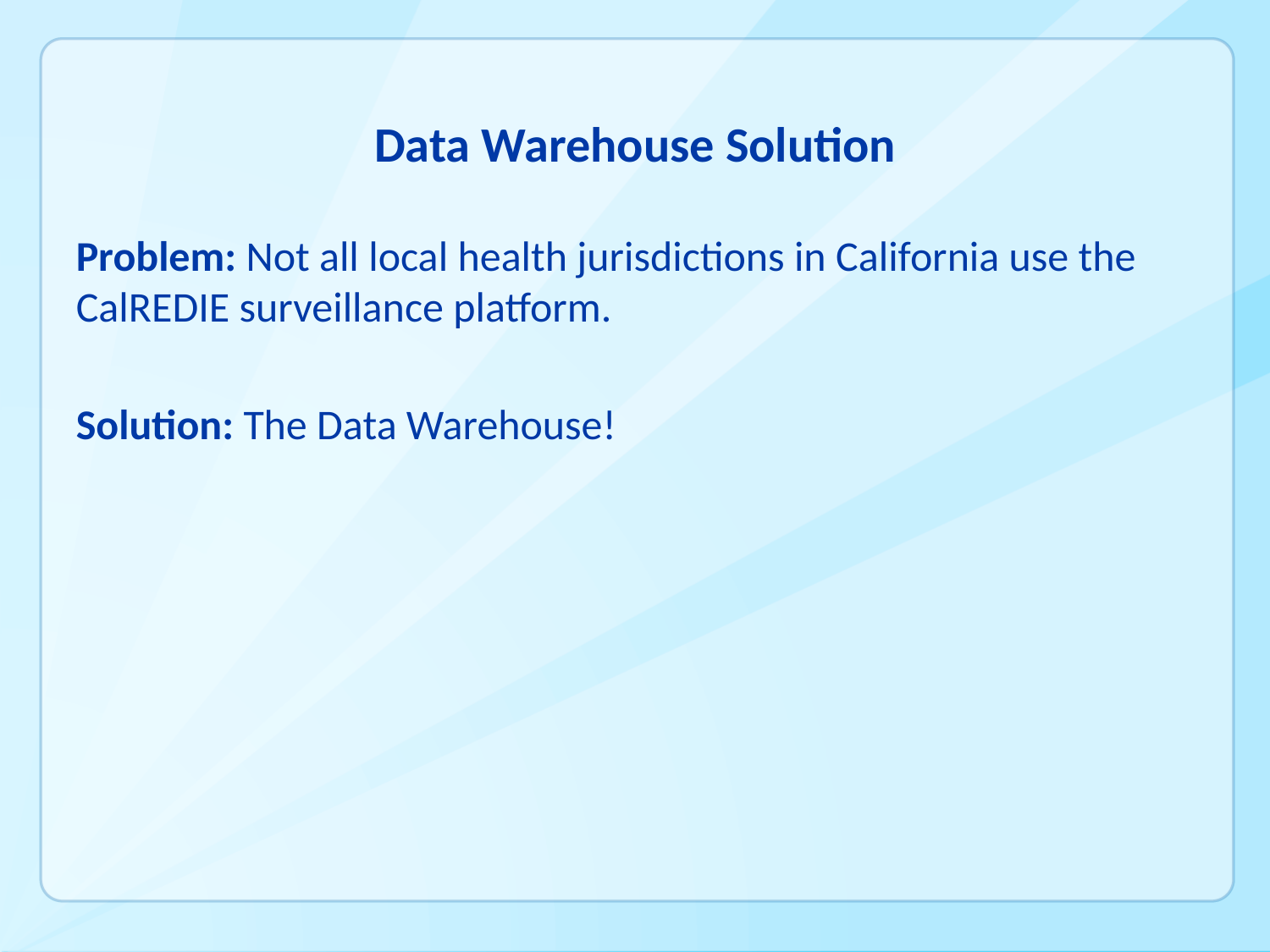

# Data Warehouse Solution
Problem: Not all local health jurisdictions in California use the CalREDIE surveillance platform.

Solution: The Data Warehouse!